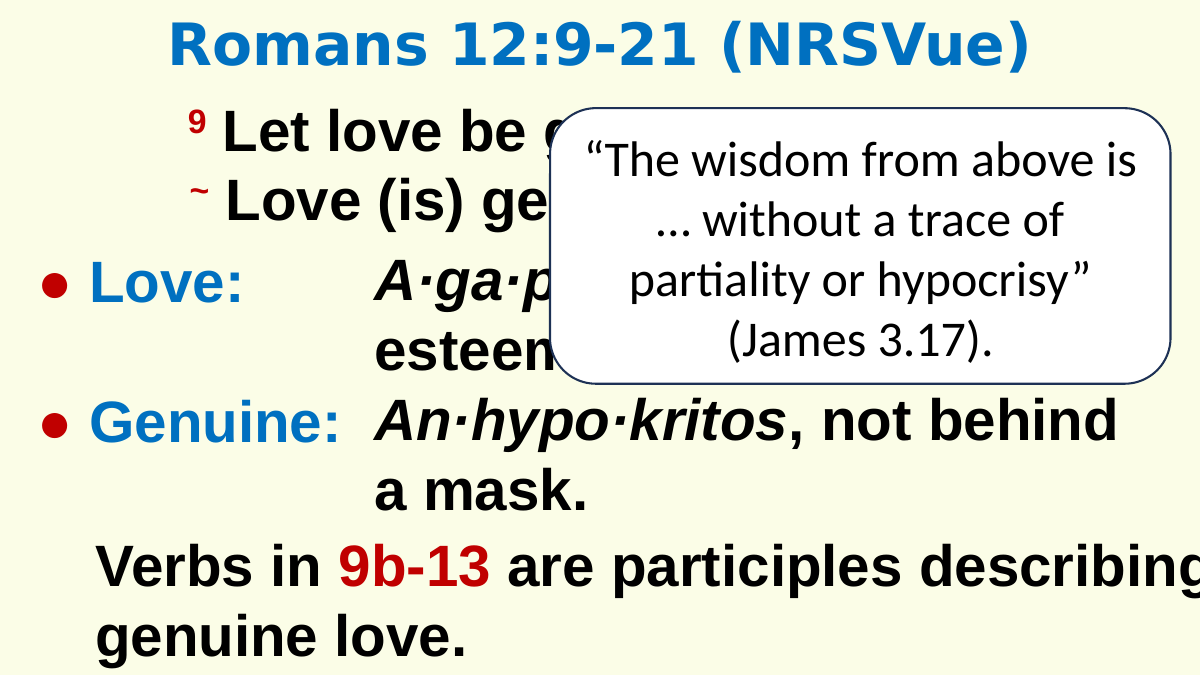

Romans 12:9-21 (NRSVue)
	9 Let love be genuine. …
“The wisdom from above is … without a trace of partiality or hypocrisy”
(James 3.17).
	~ Love (is) genuine.
A·ga·pé, regard, interest, esteem (seldom emotional).
An·hypo·kritos, not behind a mask.
● Love:

● Genuine:
Verbs in 9b-13 are participles describing genuine love.